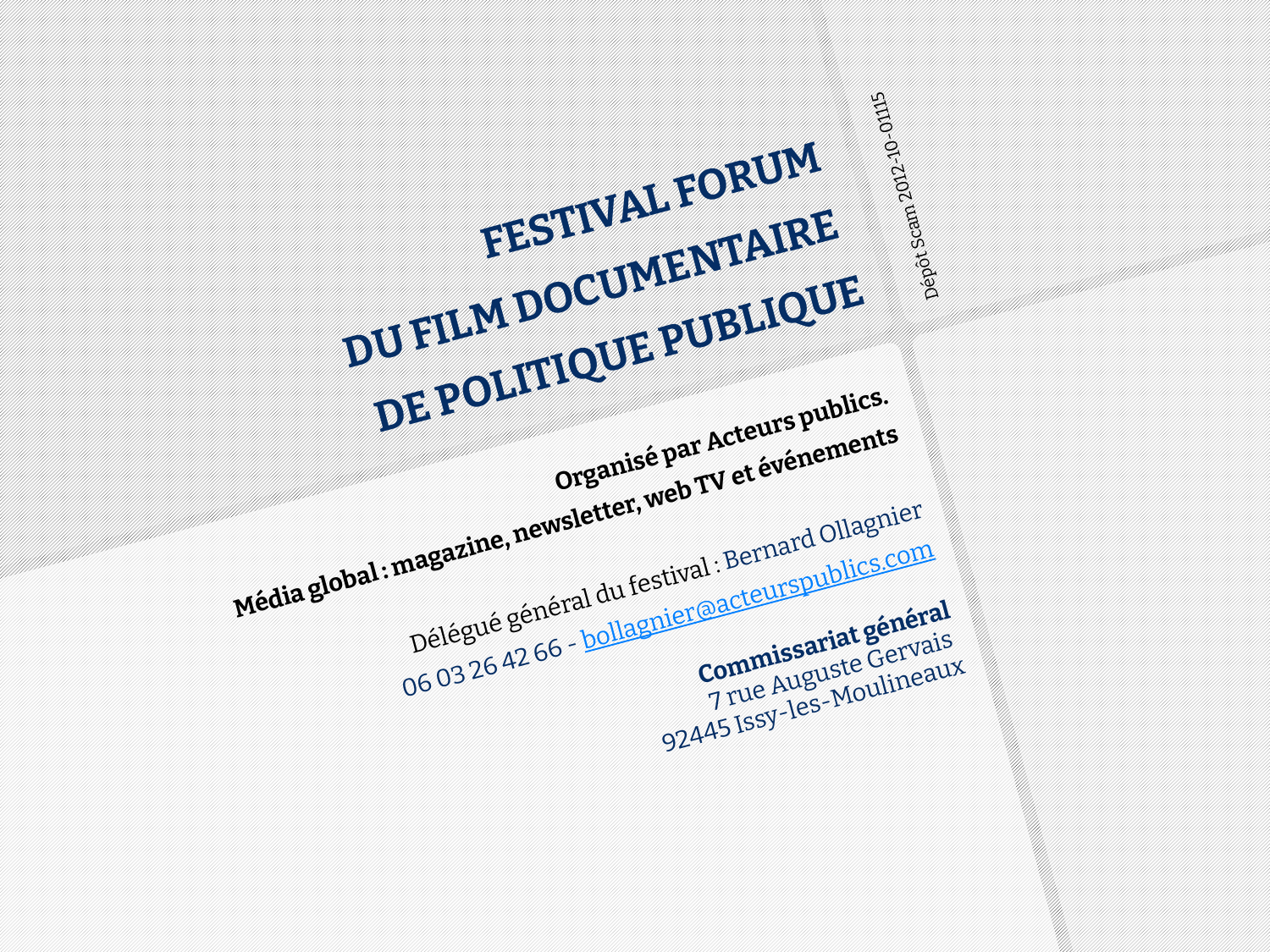

Dépôt Scam 2012-10-01115

FESTIVAL FORUM
DU FILM DOCUMENTAIRE
DE POLITIQUE PUBLIQUE

Organisé par Acteurs publics.
Média global : magazine, newsletter, web TV et événements

Délégué général du festival : Bernard Ollagnier
06 03 26 42 66 - bollagnier@acteurspublics.com

Commissariat général
7 rue Auguste Gervais
92445 Issy-les-Moulineaux

#